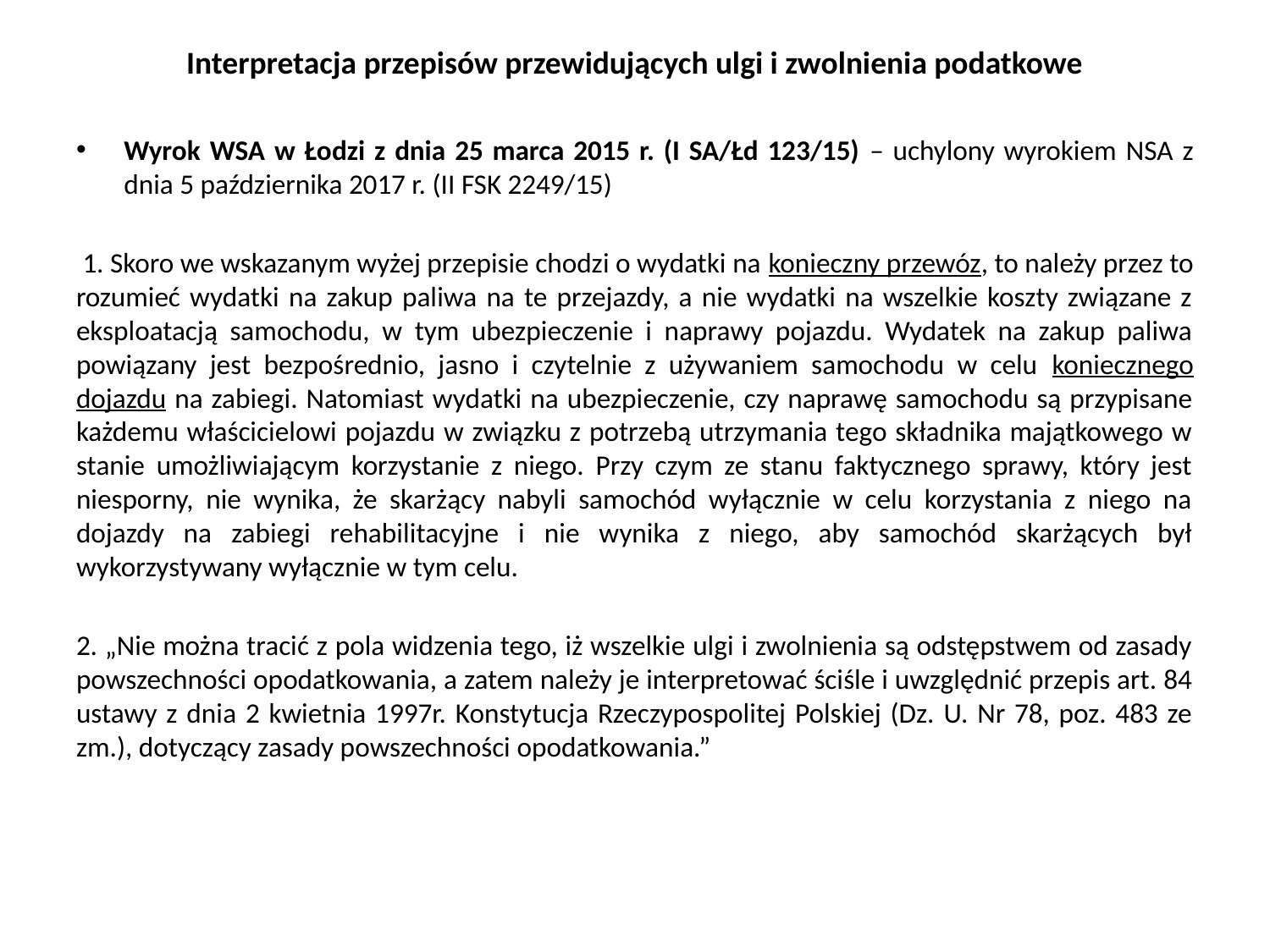

# Interpretacja przepisów przewidujących ulgi i zwolnienia podatkowe

Wyrok WSA w Łodzi z dnia 25 marca 2015 r. (I SA/Łd 123/15) – uchylony wyrokiem NSA z dnia 5 października 2017 r. (II FSK 2249/15)

 1. Skoro we wskazanym wyżej przepisie chodzi o wydatki na konieczny przewóz, to należy przez to rozumieć wydatki na zakup paliwa na te przejazdy, a nie wydatki na wszelkie koszty związane z eksploatacją samochodu, w tym ubezpieczenie i naprawy pojazdu. Wydatek na zakup paliwa powiązany jest bezpośrednio, jasno i czytelnie z używaniem samochodu w celu koniecznego dojazdu na zabiegi. Natomiast wydatki na ubezpieczenie, czy naprawę samochodu są przypisane każdemu właścicielowi pojazdu w związku z potrzebą utrzymania tego składnika majątkowego w stanie umożliwiającym korzystanie z niego. Przy czym ze stanu faktycznego sprawy, który jest niesporny, nie wynika, że skarżący nabyli samochód wyłącznie w celu korzystania z niego na dojazdy na zabiegi rehabilitacyjne i nie wynika z niego, aby samochód skarżących był wykorzystywany wyłącznie w tym celu.

2. „Nie można tracić z pola widzenia tego, iż wszelkie ulgi i zwolnienia są odstępstwem od zasady powszechności opodatkowania, a zatem należy je interpretować ściśle i uwzględnić przepis art. 84 ustawy z dnia 2 kwietnia 1997r. Konstytucja Rzeczypospolitej Polskiej (Dz. U. Nr 78, poz. 483 ze zm.), dotyczący zasady powszechności opodatkowania.”